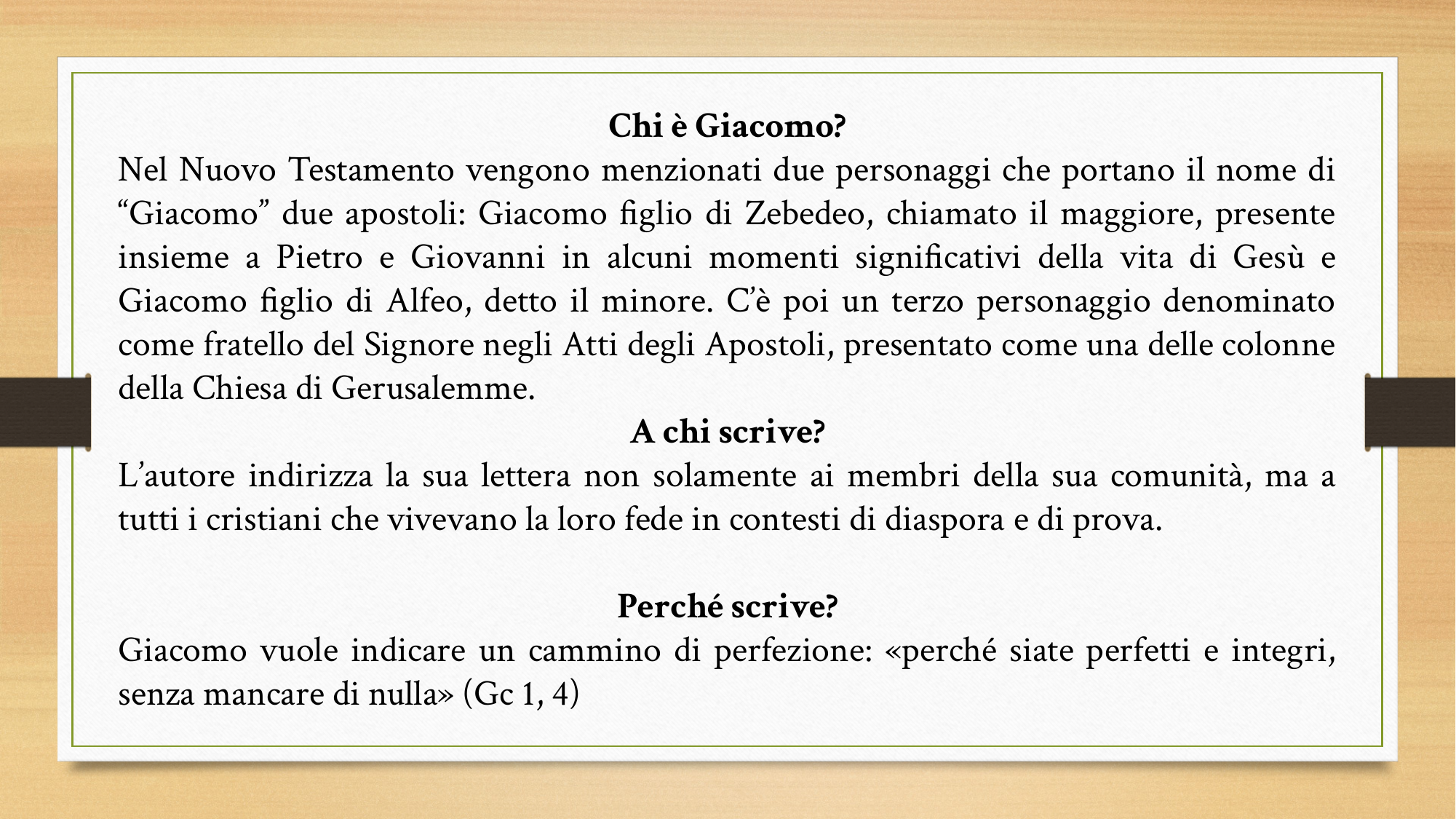

Chi è Giacomo?
Nel Nuovo Testamento vengono menzionati due personaggi che portano il nome di “Giacomo” due apostoli: Giacomo figlio di Zebedeo, chiamato il maggiore, presente insieme a Pietro e Giovanni in alcuni momenti significativi della vita di Gesù e Giacomo figlio di Alfeo, detto il minore. C’è poi un terzo personaggio denominato come fratello del Signore negli Atti degli Apostoli, presentato come una delle colonne della Chiesa di Gerusalemme.
A chi scrive?
L’autore indirizza la sua lettera non solamente ai membri della sua comunità, ma a tutti i cristiani che vivevano la loro fede in contesti di diaspora e di prova.

Perché scrive?
Giacomo vuole indicare un cammino di perfezione: «perché siate perfetti e integri, senza mancare di nulla» (Gc 1, 4)